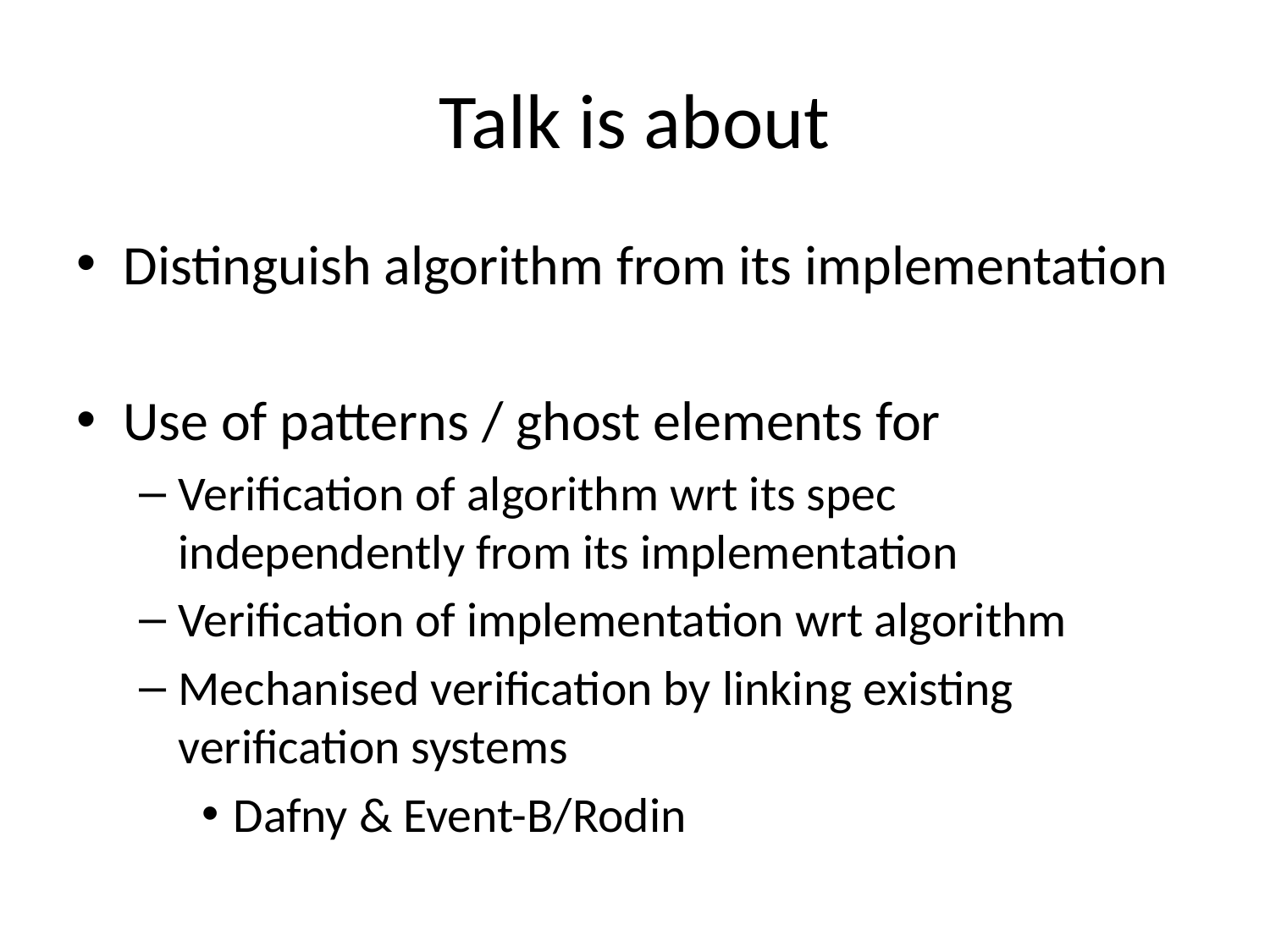

# Talk is about
Distinguish algorithm from its implementation

Use of patterns / ghost elements for
Verification of algorithm wrt its spec  independently from its implementation
Verification of implementation wrt algorithm
Mechanised verification by linking existing verification systems
Dafny & Event-B/Rodin